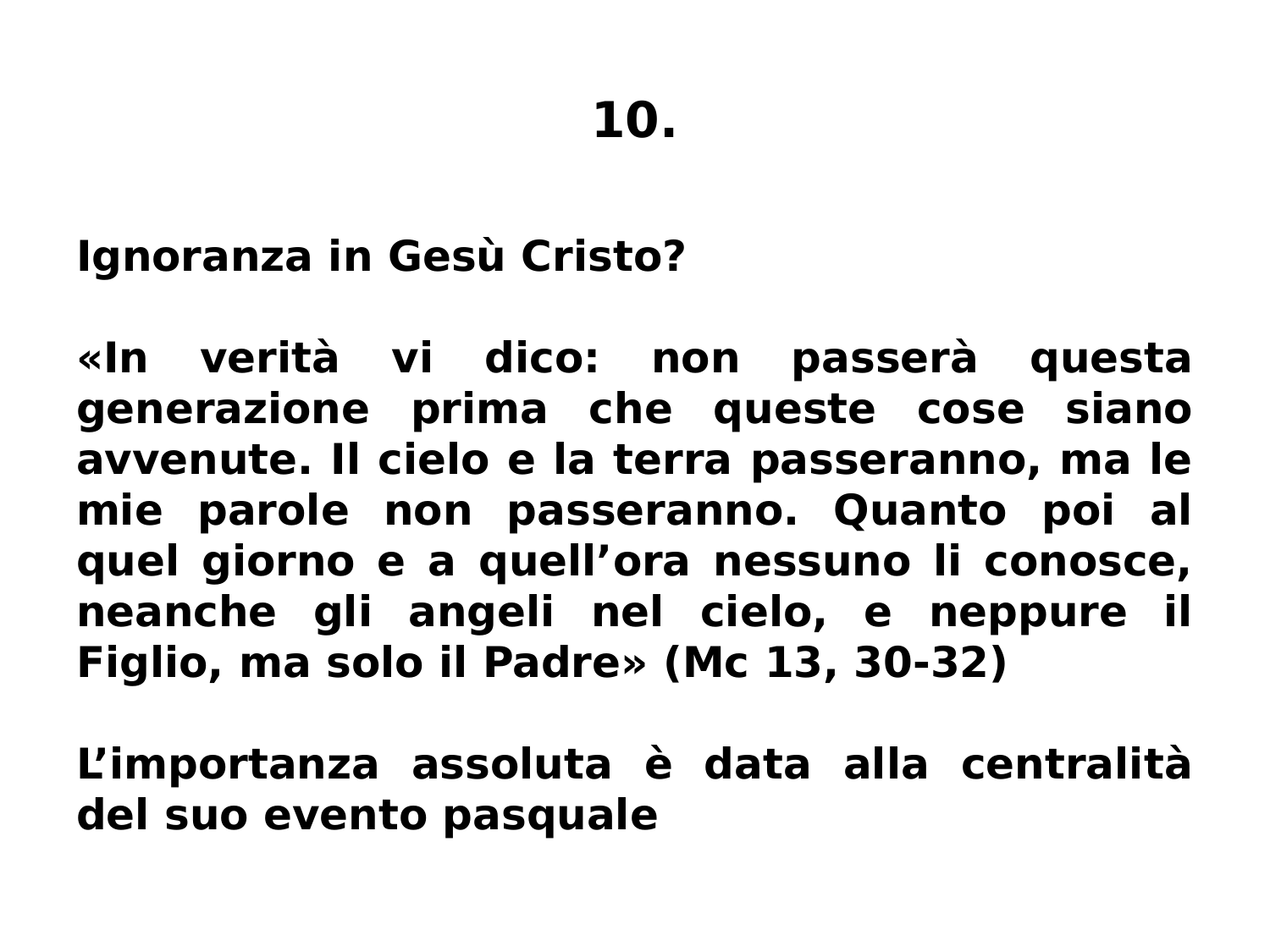

# 10.
Ignoranza in Gesù Cristo?

«In verità vi dico: non passerà questa generazione prima che queste cose siano avvenute. Il cielo e la terra passeranno, ma le mie parole non passeranno. Quanto poi al quel giorno e a quell’ora nessuno li conosce, neanche gli angeli nel cielo, e neppure il Figlio, ma solo il Padre» (Mc 13, 30-32)

L’importanza assoluta è data alla centralità del suo evento pasquale